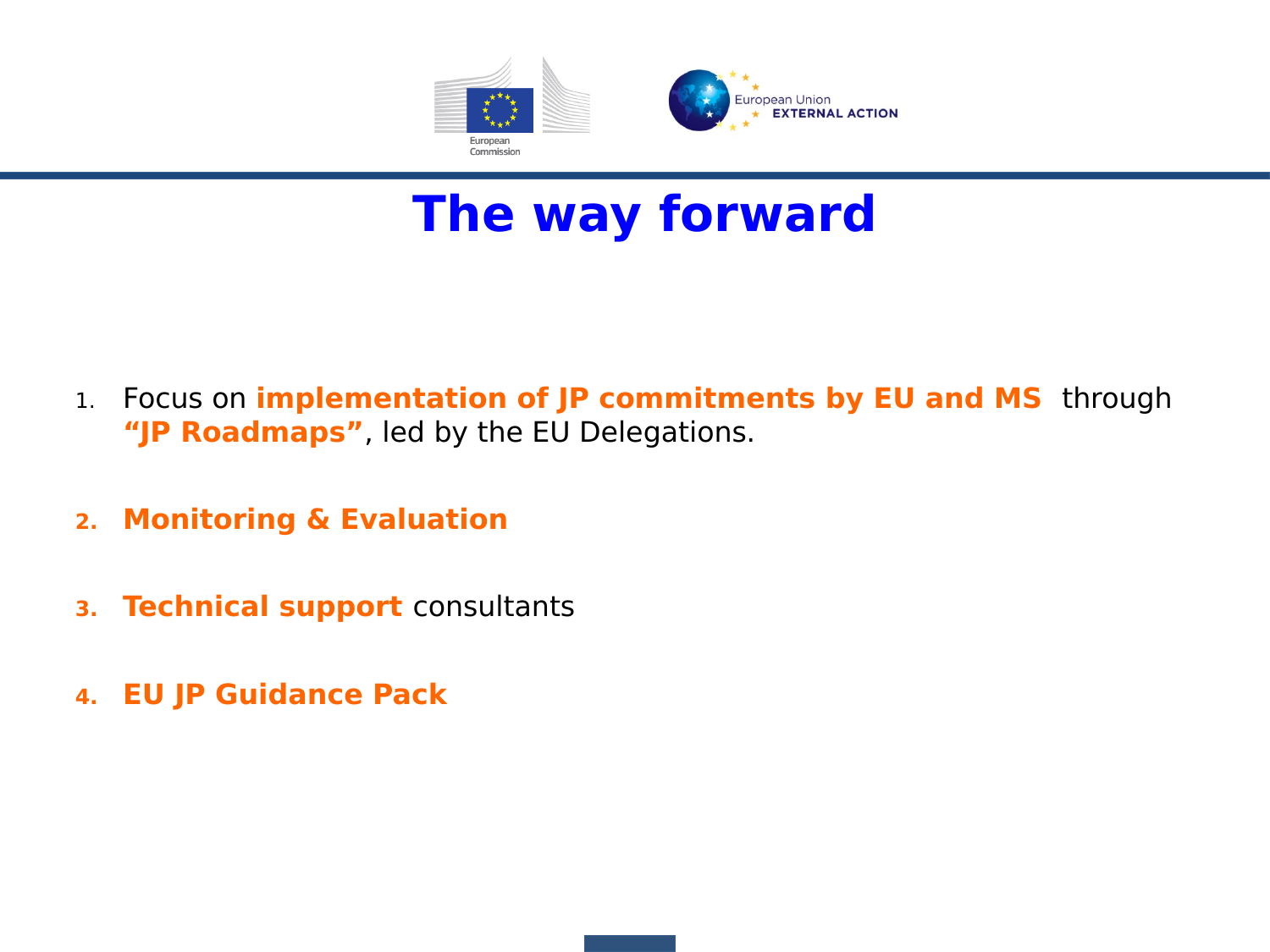

The way forward

Focus on implementation of JP commitments by EU and MS  through “JP Roadmaps”, led by the EU Delegations.

Monitoring & Evaluation

Technical support consultants

EU JP Guidance Pack